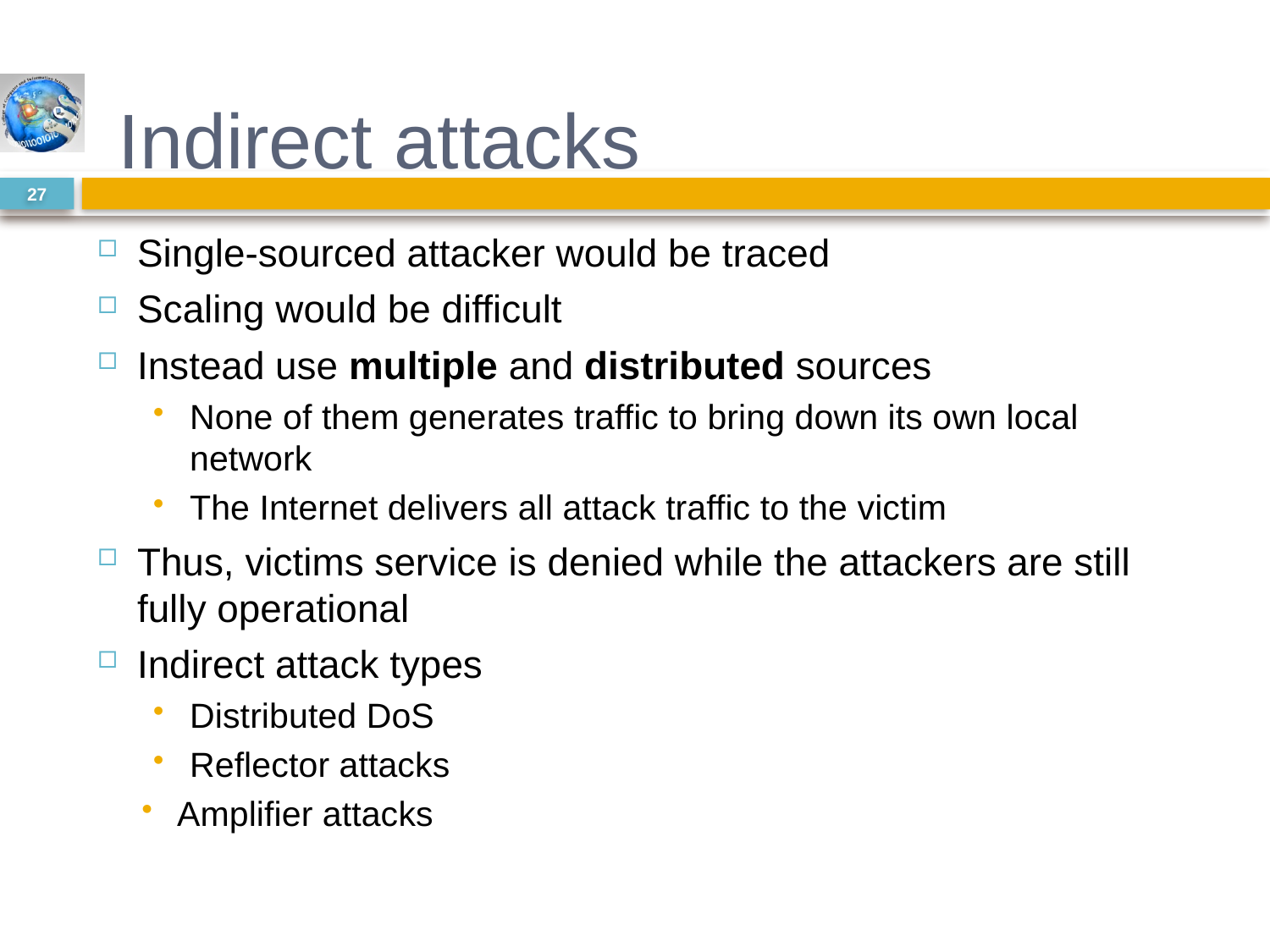

# Indirect attacks
27
Single-sourced attacker would be traced
Scaling would be difficult
Instead use multiple and distributed sources
None of them generates traffic to bring down its own local network
The Internet delivers all attack traffic to the victim
Thus, victims service is denied while the attackers are still fully operational
Indirect attack types
Distributed DoS
Reflector attacks
Amplifier attacks